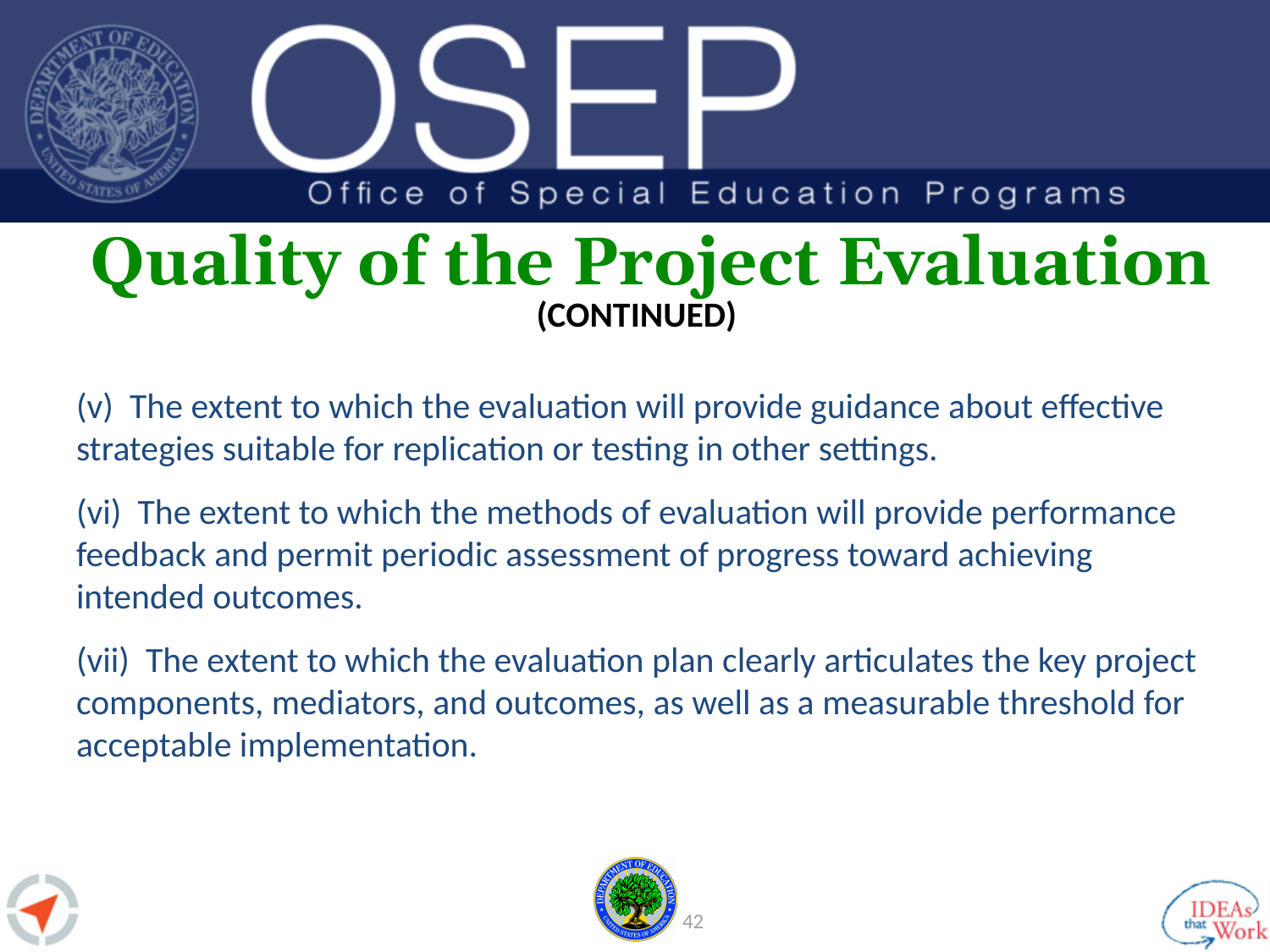

# Quality of the Project Evaluation
(continued)
(v)  The extent to which the evaluation will provide guidance about effective strategies suitable for replication or testing in other settings.
(vi)  The extent to which the methods of evaluation will provide performance feedback and permit periodic assessment of progress toward achieving intended outcomes.
(vii)  The extent to which the evaluation plan clearly articulates the key project components, mediators, and outcomes, as well as a measurable threshold for acceptable implementation.

42